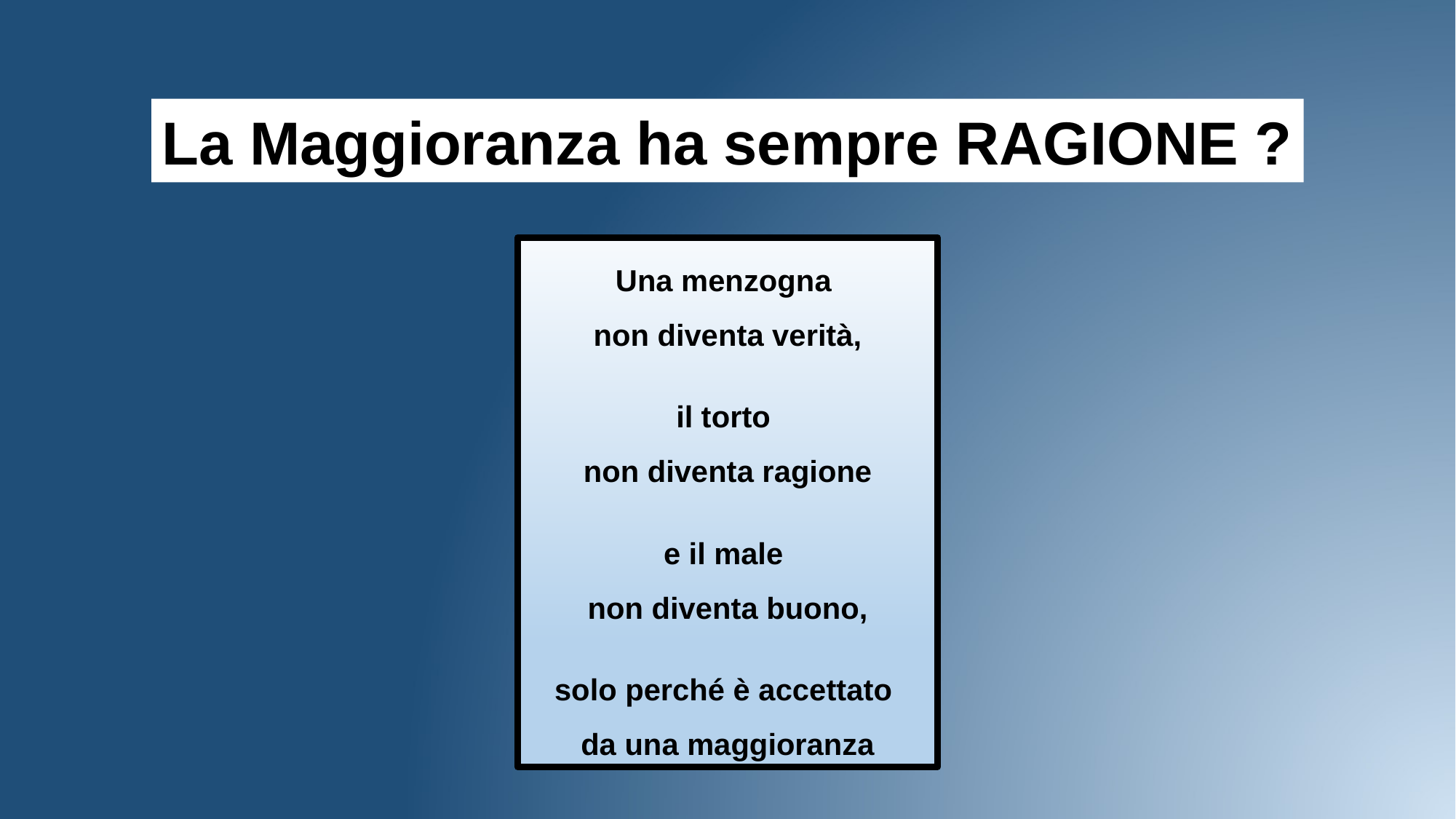

La Maggioranza ha sempre RAGIONE ?
Una menzogna
non diventa verità,

il torto
non diventa ragione

e il male
non diventa buono,

solo perché è accettato
da una maggioranza